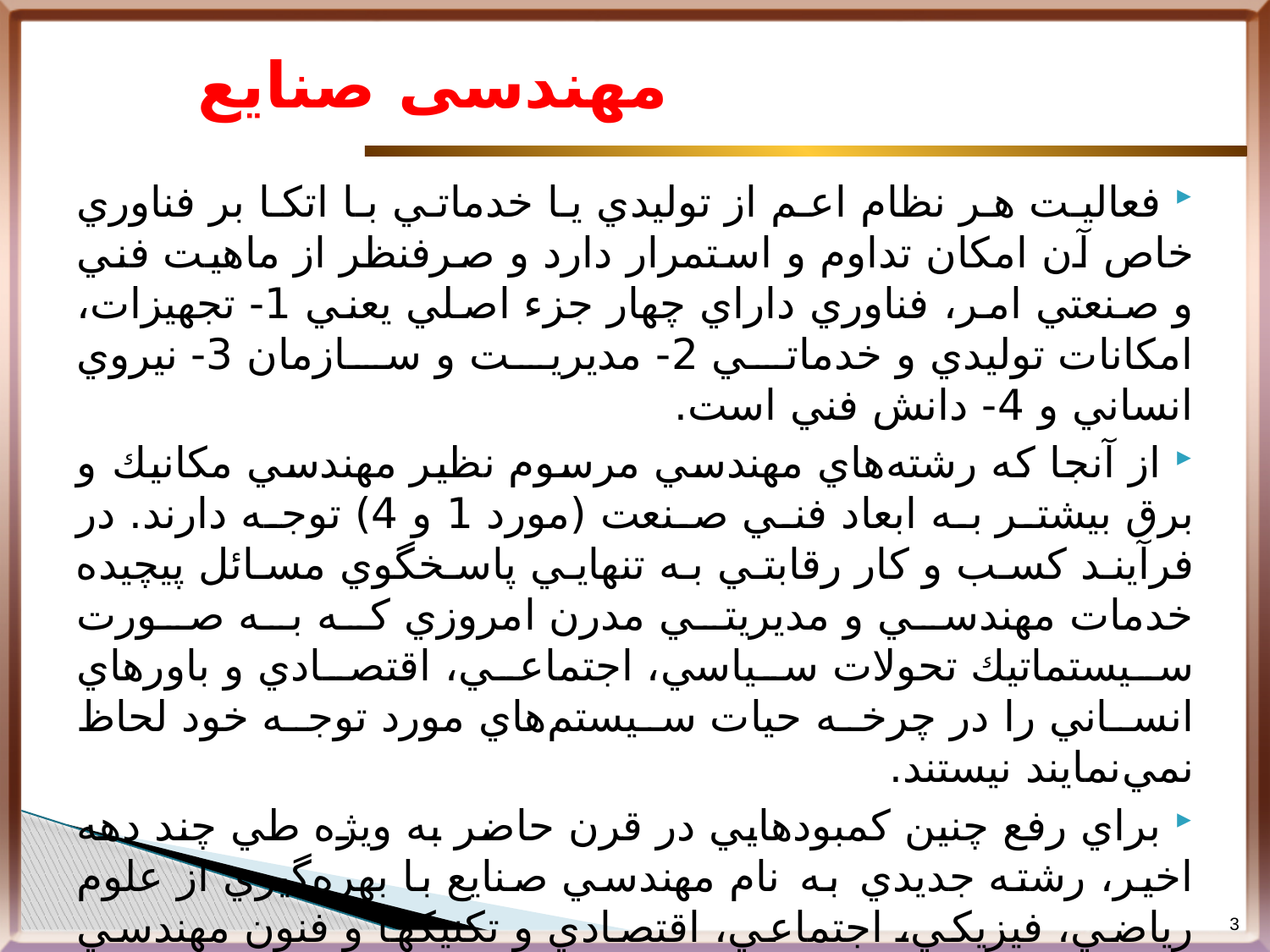

# مهندسی صنایع

 فعاليت هر نظام اعم از توليدي يا خدماتي با اتكا بر فناوري خاص آن امكان تداوم و استمرار دارد و صرفنظر از ماهيت فني و صنعتي امر، فناوري داراي چهار جزء اصلي يعني 1- تجهيزات، امكانات توليدي و خدماتي 2- مديريت و سازمان 3- نيروي انساني و 4- دانش فني است.
 از آنجا كه رشته‌هاي مهندسي مرسوم نظير مهندسي مكانيك و برق بيشتر به ابعاد فني صنعت (مورد 1 و 4) توجه دارند. در فرآيند كسب و كار رقابتي به تنهايي پاسخگوي مسائل پيچيده خدمات مهندسي و مديريتي مدرن امروزي كه به صورت سيستماتيك تحولات سياسي، اجتماعي، اقتصادي و باورهاي انساني را در چرخه حيات سيستم‌هاي مورد توجه خود لحاظ نمي‌نمايند نيستند.
 براي رفع چنين كمبودهايي در قرن حاضر به ويژه طي چند دهه اخير، رشته جديدي به نام مهندسي صنايع با بهره‌گيري از علوم رياضي، فيزيكي، اجتماعي، اقتصادي و تكنيكها و فنون مهندسي بوجود آمده است
3